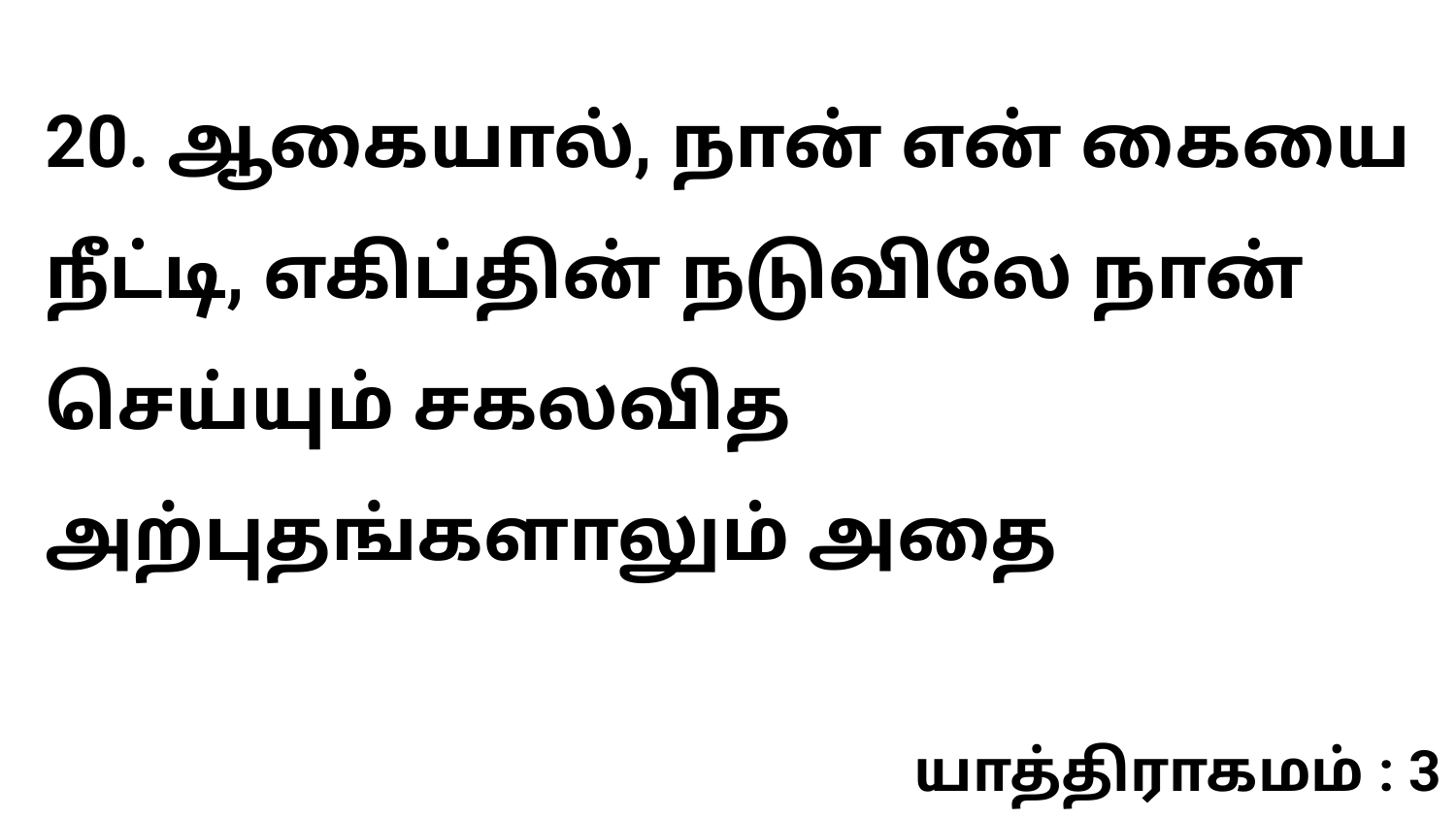

20. ஆகையால், நான் என் கையை நீட்டி, எகிப்தின் நடுவிலே நான் செய்யும் சகலவித அற்புதங்களாலும் அதை
யாத்திராகமம் : 3